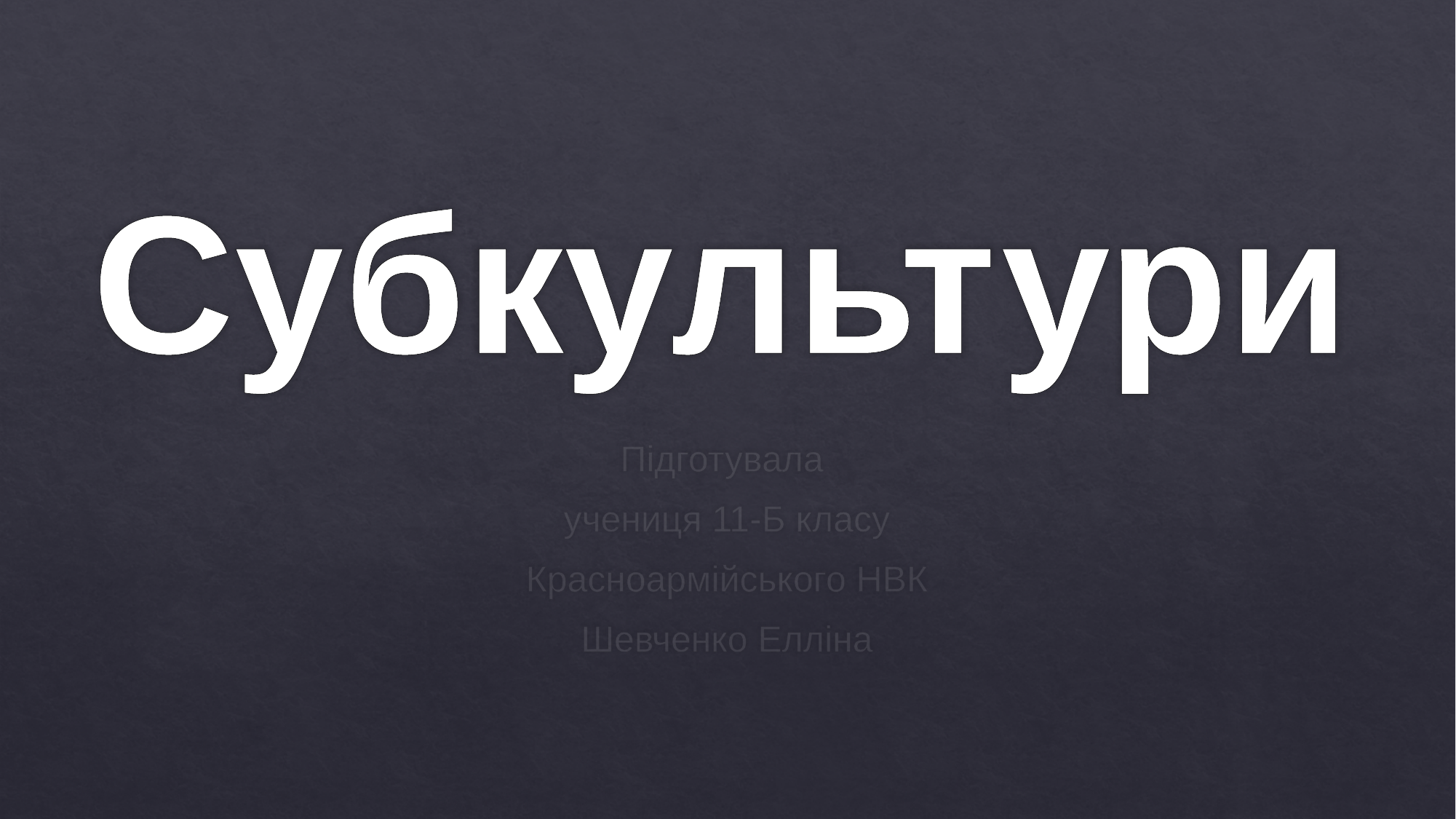

# Субкультури
Підготувала
учениця 11-Б класу
Красноармійського НВК
Шевченко Елліна